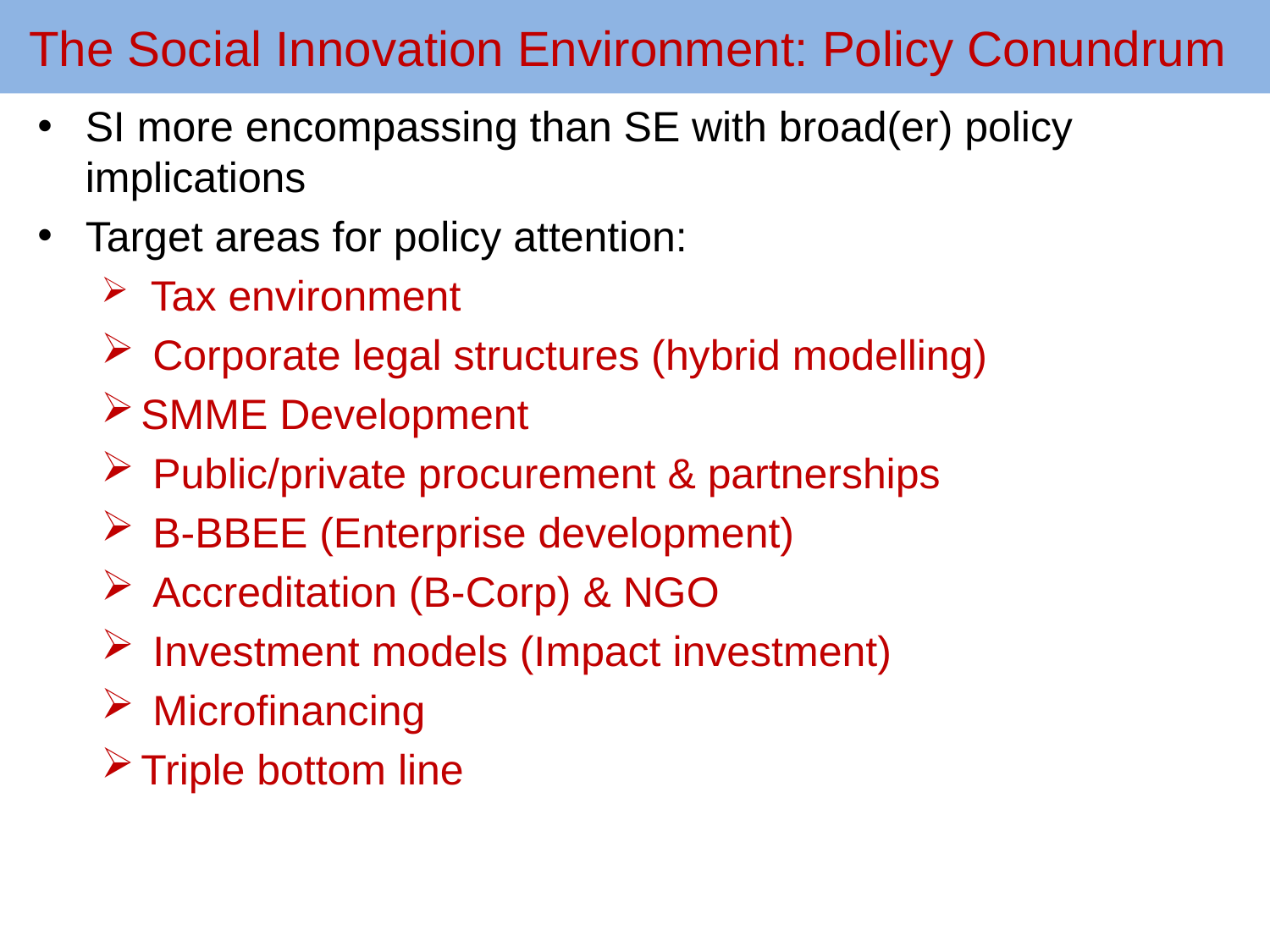

# The Social Innovation Environment: Policy Conundrum
SI more encompassing than SE with broad(er) policy implications
Target areas for policy attention:
 Tax environment
 Corporate legal structures (hybrid modelling)
SMME Development
 Public/private procurement & partnerships
 B-BBEE (Enterprise development)
 Accreditation (B-Corp) & NGO
 Investment models (Impact investment)
 Microfinancing
Triple bottom line